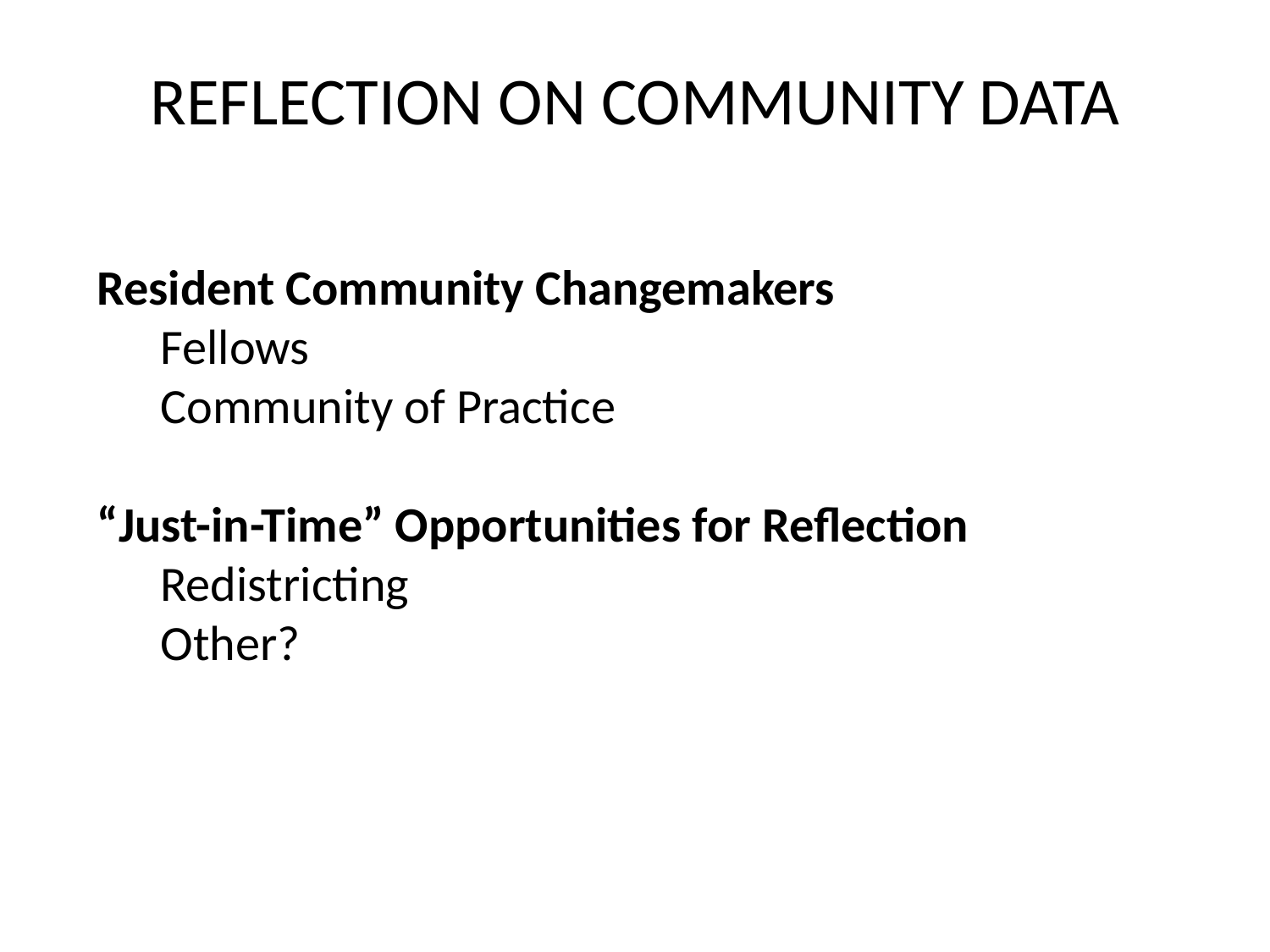

# REFLECTION ON COMMUNITY DATA

Resident Community Changemakers
Fellows
Community of Practice

“Just-in-Time” Opportunities for Reflection
Redistricting
Other?